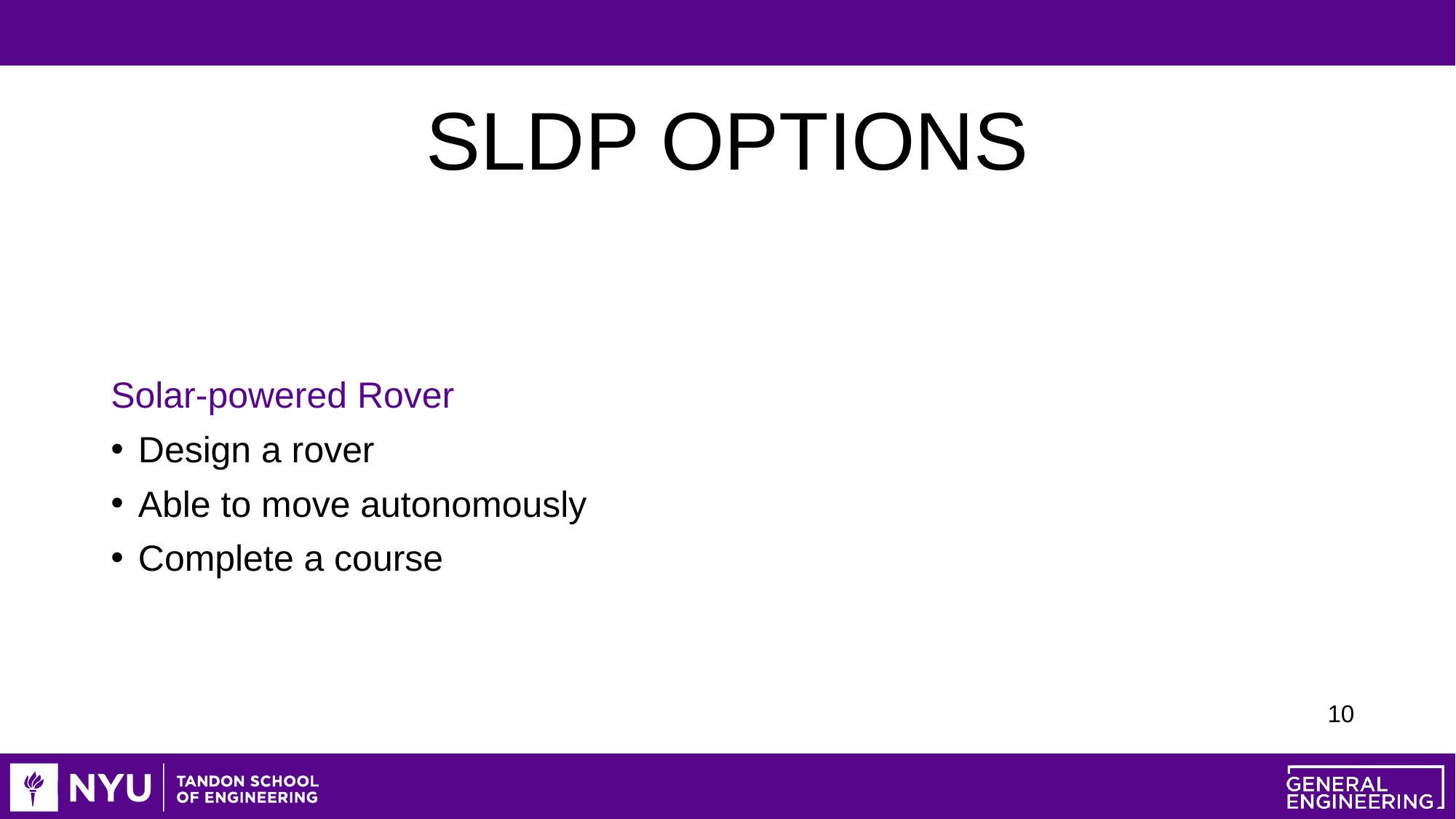

# SLDP Options
Solar-powered Rover
Design a rover
Able to move autonomously
Complete a course